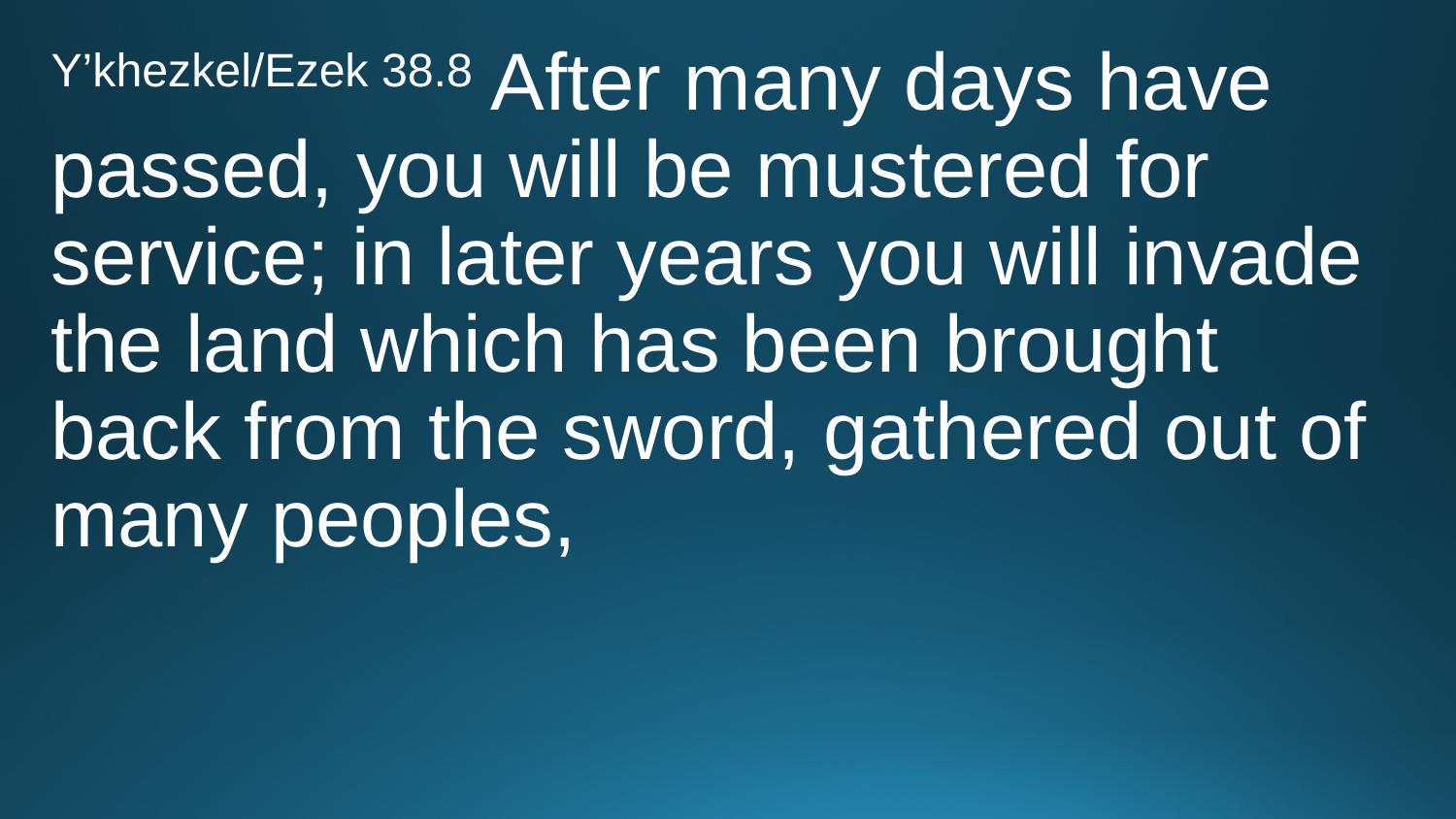

Y’khezkel/Ezek 38.8 After many days have passed, you will be mustered for service; in later years you will invade the land which has been brought back from the sword, gathered out of many peoples,